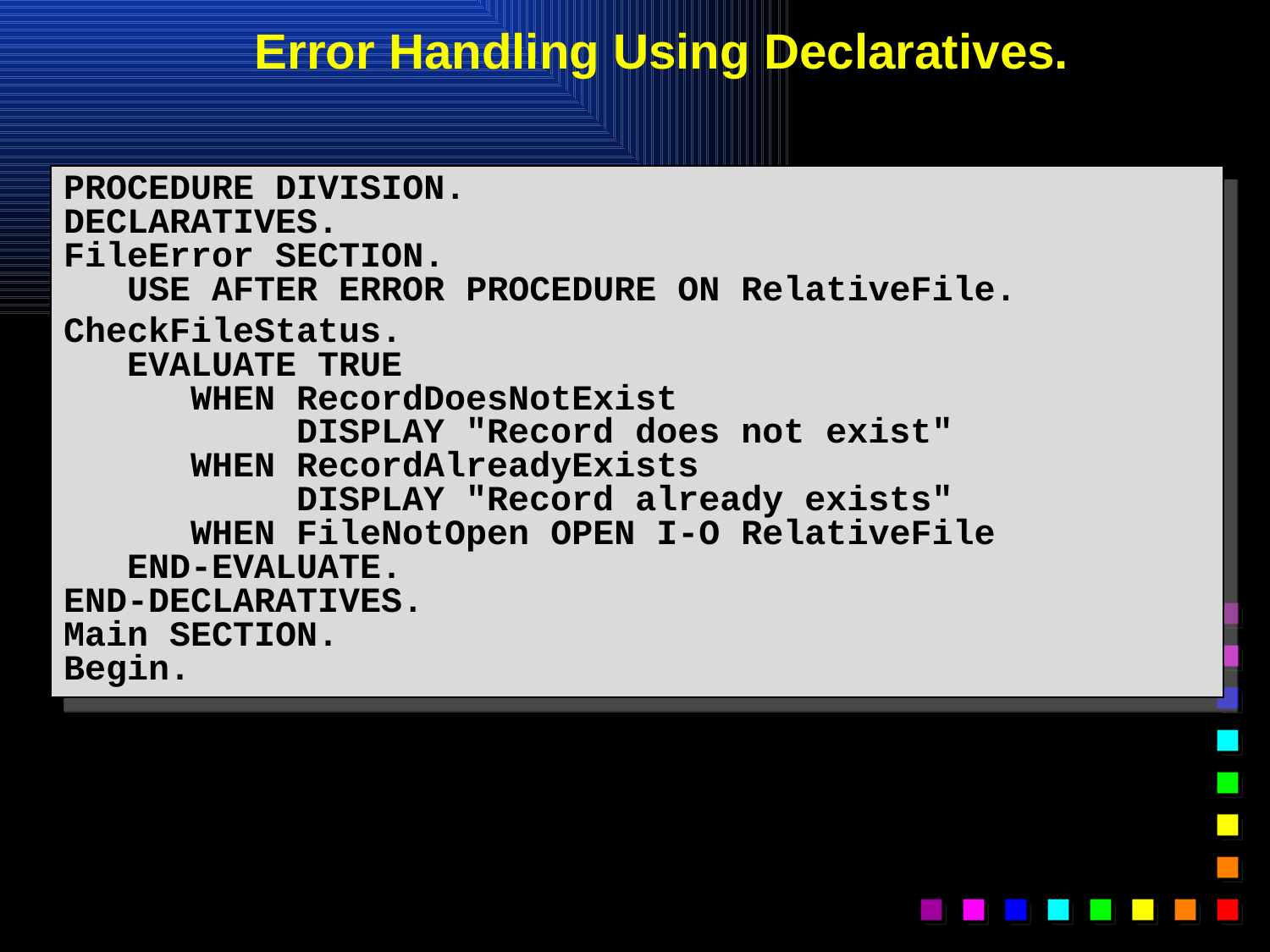

# Error Handling Using Declaratives.
PROCEDURE DIVISION.
DECLARATIVES.
FileError SECTION.
   USE AFTER ERROR PROCEDURE ON RelativeFile.
CheckFileStatus.
   EVALUATE TRUE
      WHEN RecordDoesNotExist
           DISPLAY "Record does not exist"
      WHEN RecordAlreadyExists
           DISPLAY "Record already exists"
      WHEN FileNotOpen OPEN I-O RelativeFile
   END-EVALUATE.
END-DECLARATIVES.
Main SECTION.
Begin.